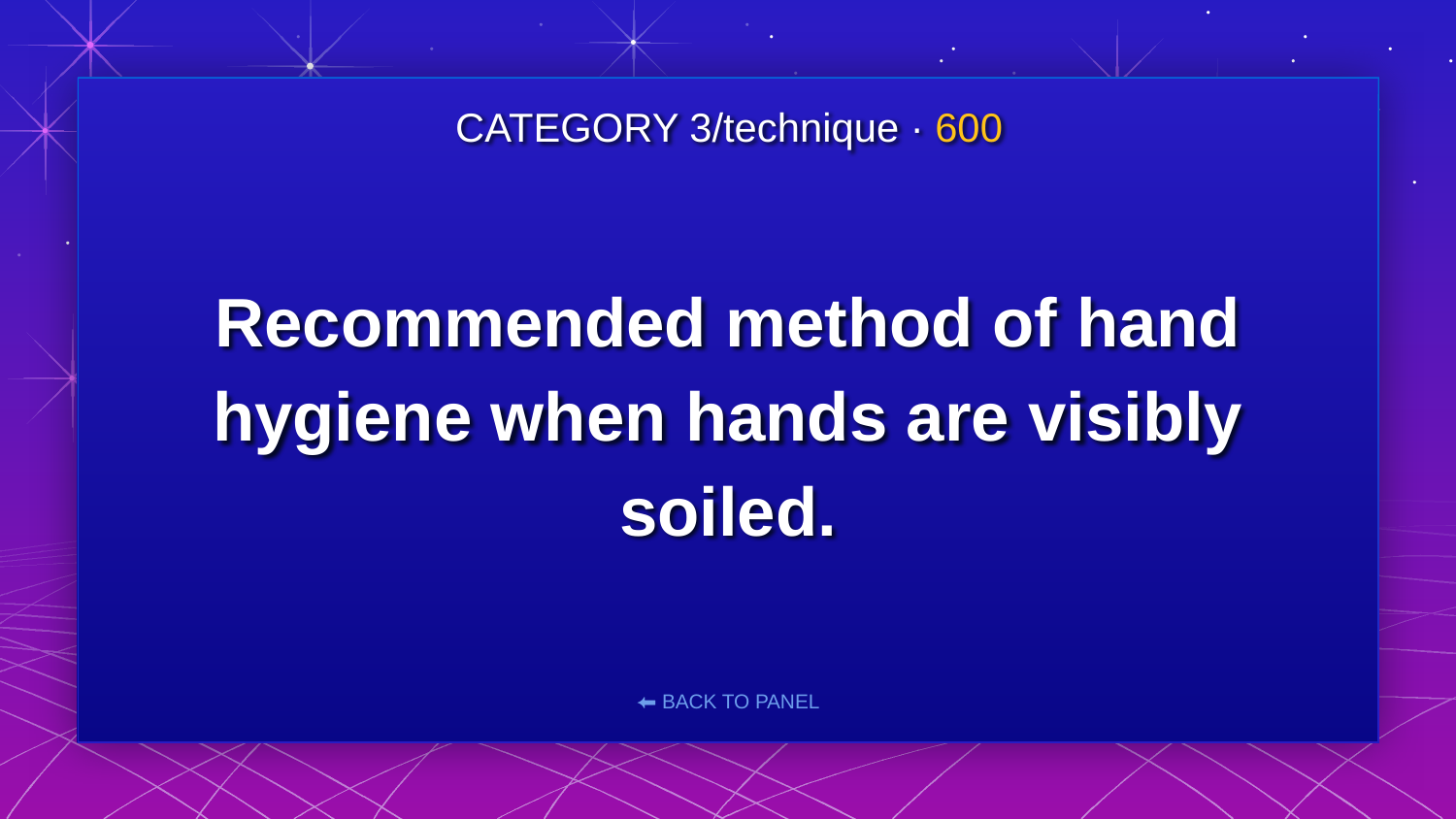

CATEGORY 3/technique · 600
# Recommended method of hand hygiene when hands are visibly soiled.